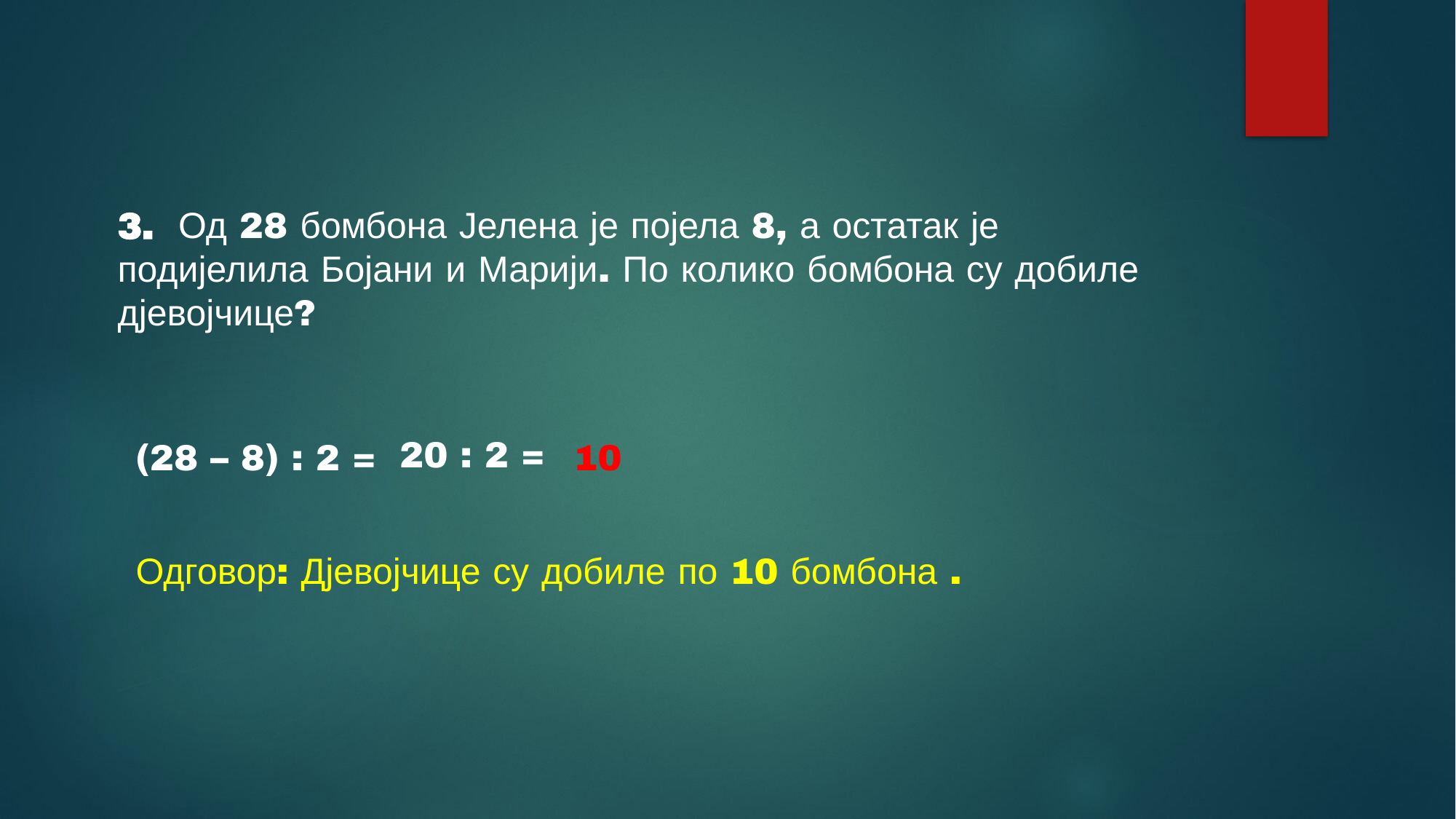

3.  Од 28 бомбона Јелена је појела 8, а остатак је подијелила Бојани и Марији. По колико бомбона су добиле дјевојчице?
20 : 2 =
(28 – 8) : 2 =
10
Одговор: Дјевојчице су добиле по 10 бомбона .